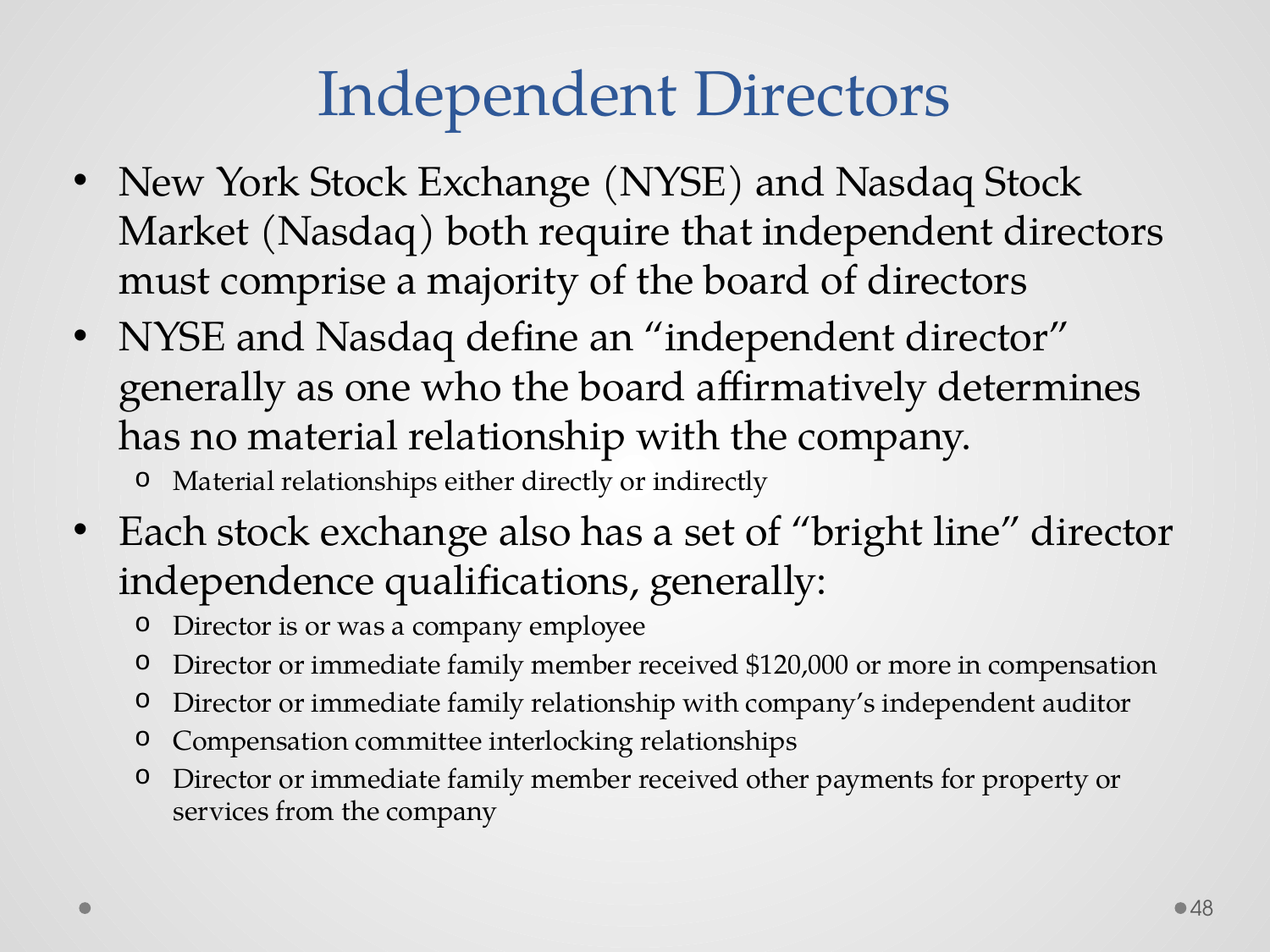

# Independent Directors
New York Stock Exchange (NYSE) and Nasdaq Stock Market (Nasdaq) both require that independent directors must comprise a majority of the board of directors
NYSE and Nasdaq define an “independent director” generally as one who the board affirmatively determines has no material relationship with the company.
Material relationships either directly or indirectly
Each stock exchange also has a set of “bright line” director independence qualifications, generally:
Director is or was a company employee
Director or immediate family member received $120,000 or more in compensation
Director or immediate family relationship with company’s independent auditor
Compensation committee interlocking relationships
Director or immediate family member received other payments for property or services from the company
48